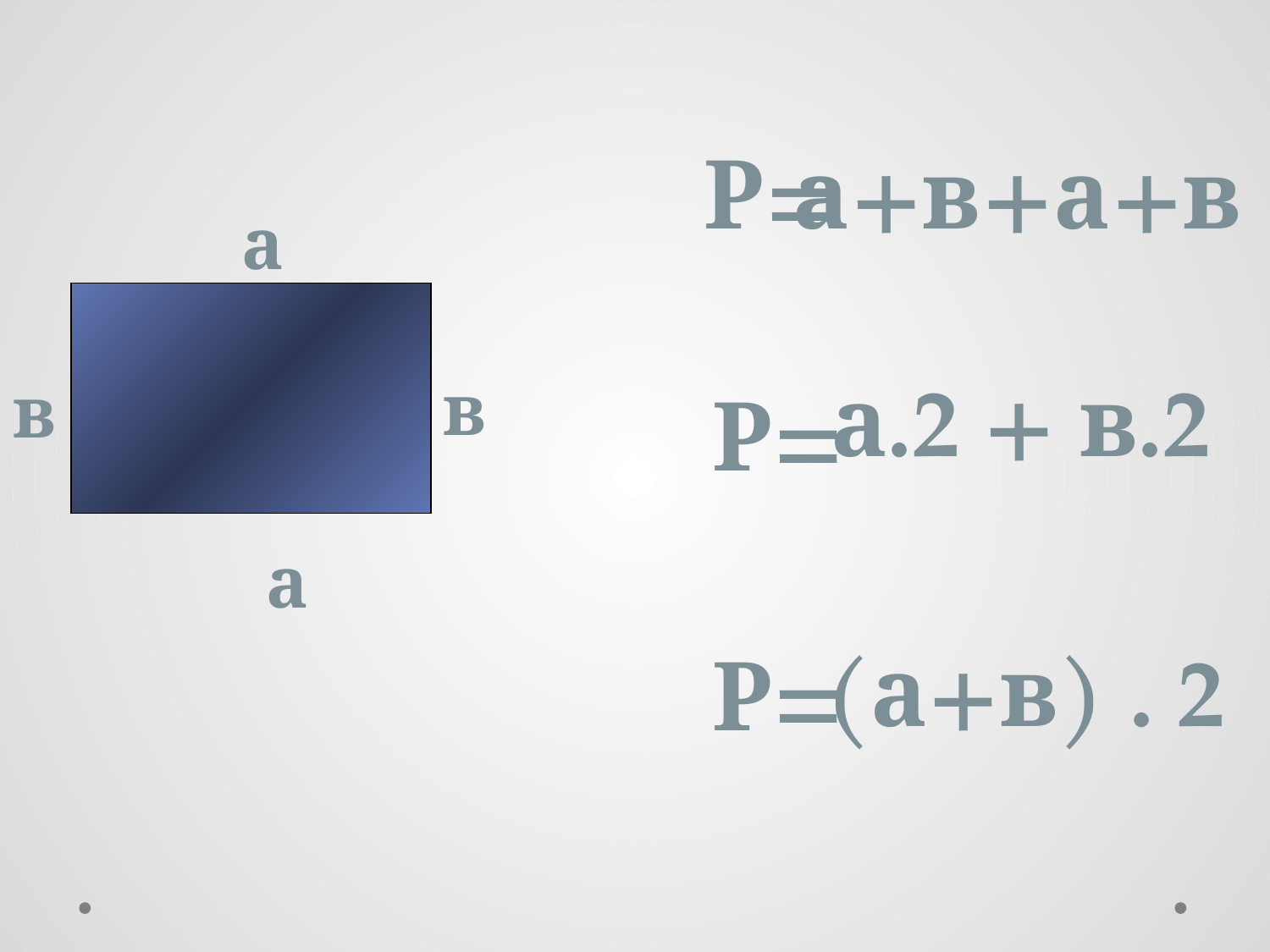

Р=
а+в+а+в
а

а.2 + в.2
в
в
Р=
а
(а+в) . 2
Р=